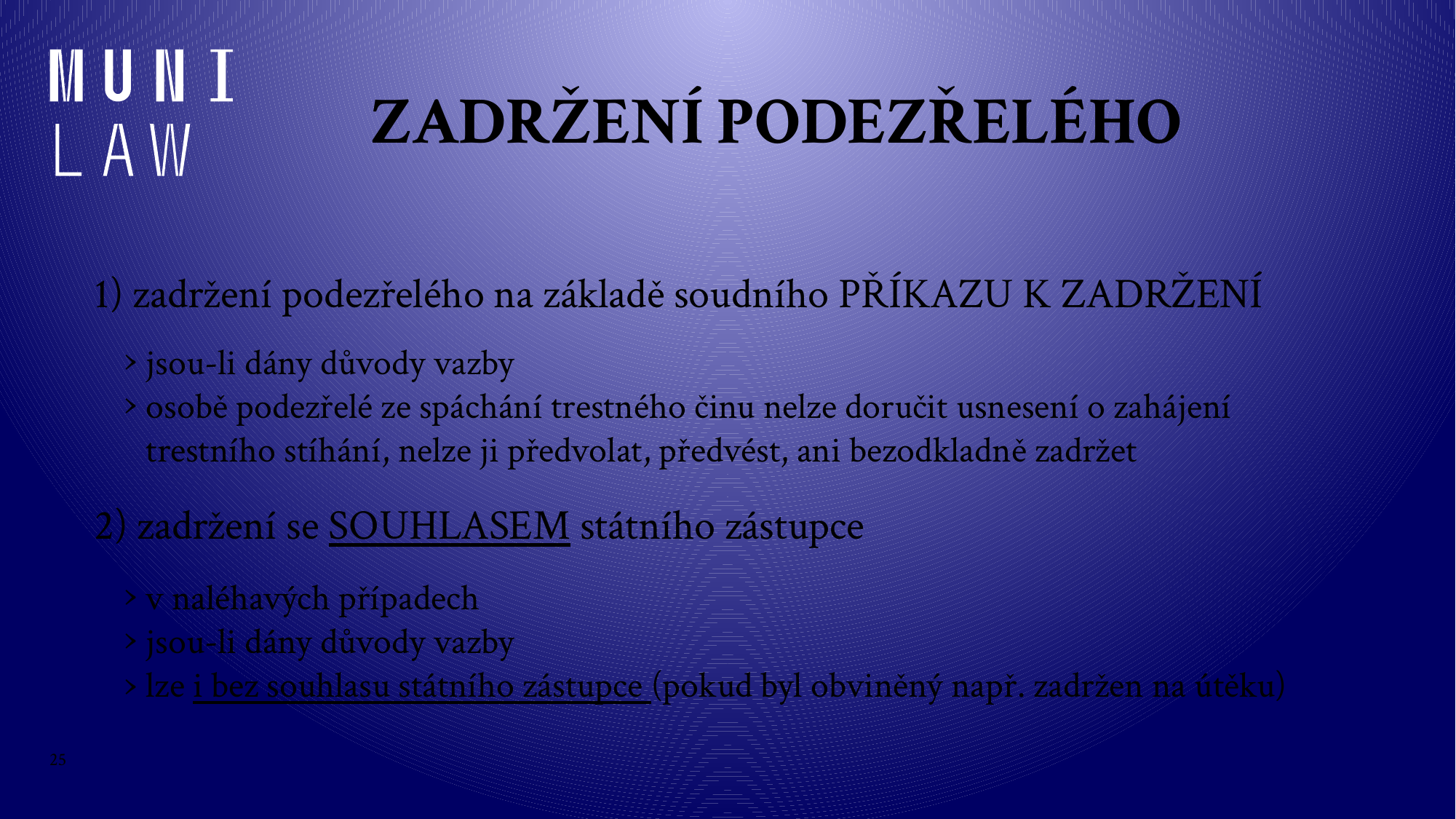

# Zadržení podezřelého
1) zadržení podezřelého na základě soudního PŘÍKAZU K ZADRŽENÍ
jsou-li dány důvody vazby
osobě podezřelé ze spáchání trestného činu nelze doručit usnesení o zahájení trestního stíhání, nelze ji předvolat, předvést, ani bezodkladně zadržet
2) zadržení se SOUHLASEM státního zástupce
v naléhavých případech
jsou-li dány důvody vazby
lze i bez souhlasu státního zástupce (pokud byl obviněný např. zadržen na útěku)

25